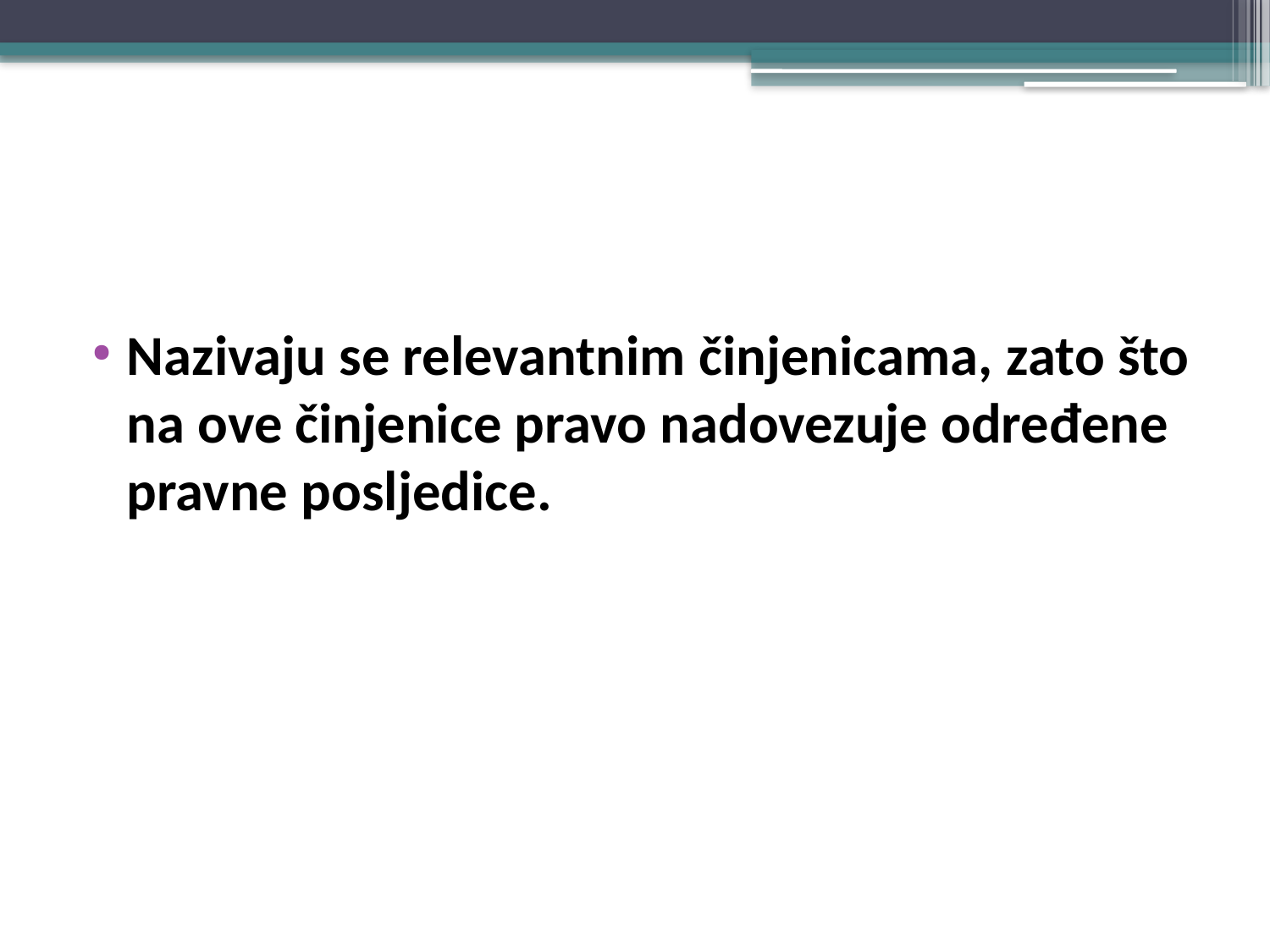

#
Nazivaju se relevantnim činjenicama, zato što na ove činjenice pravo nadovezuje određene pravne posljedice.